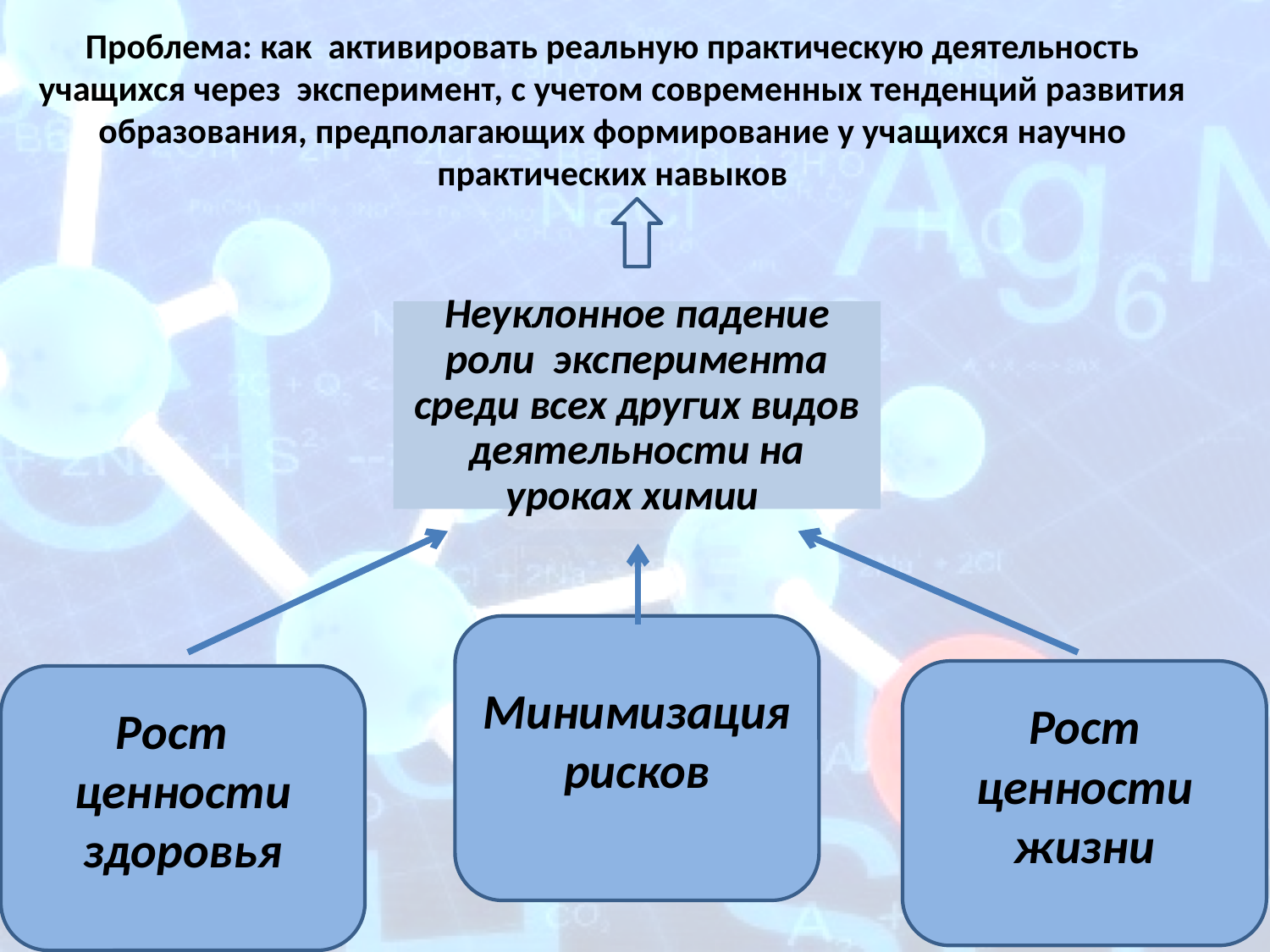

# Проблема: как  активировать реальную практическую деятельность учащихся через  эксперимент, с учетом современных тенденций развития образования, предполагающих формирование у учащихся научно практических навыков

Неуклонное падение роли  эксперимента среди всех других видов деятельности на уроках химии
Минимизация рисков

Рост ценности жизни

Рост   ценности здоровья